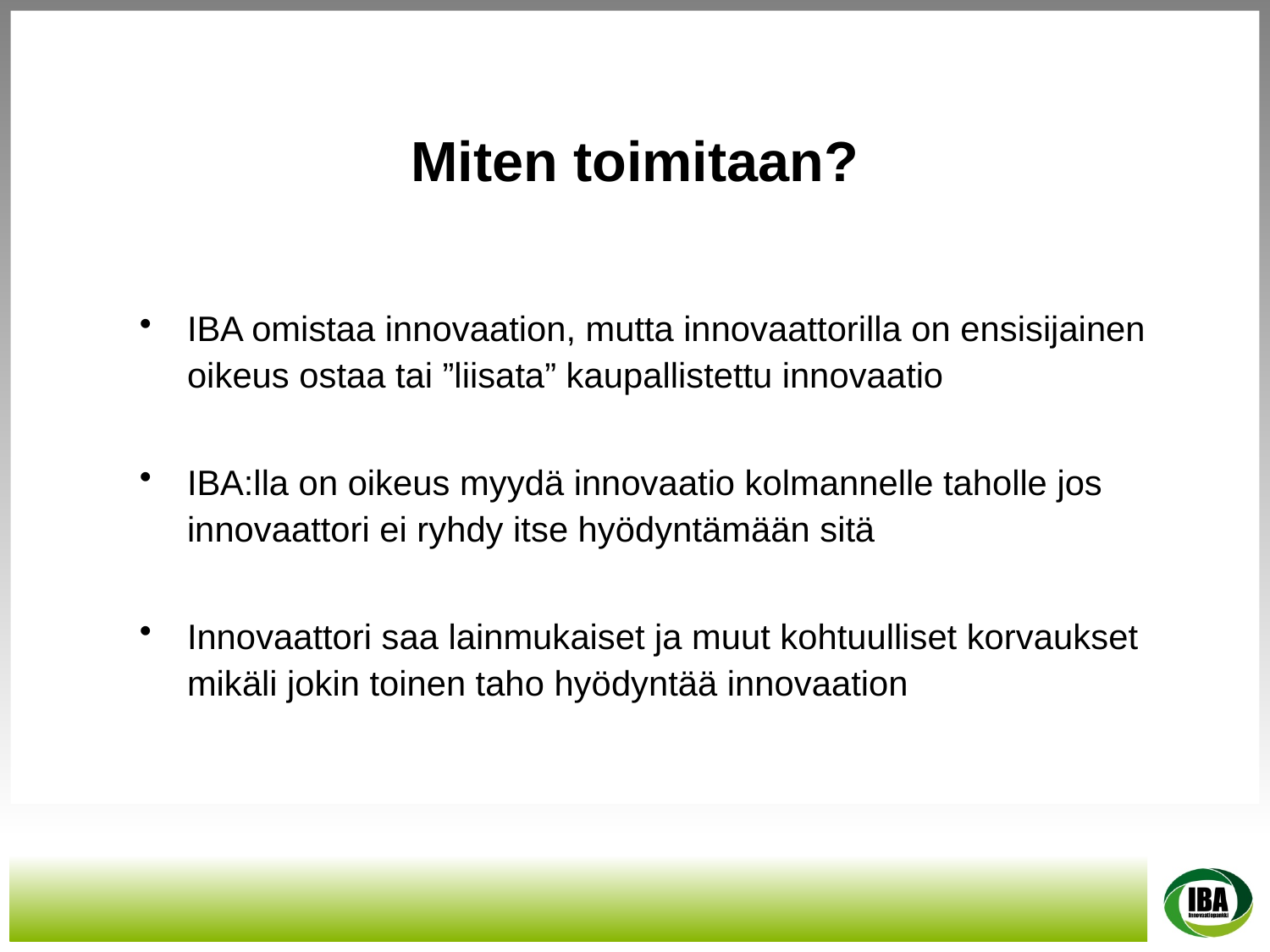

Miten toimitaan?
IBA omistaa innovaation, mutta innovaattorilla on ensisijainen oikeus ostaa tai ”liisata” kaupallistettu innovaatio

IBA:lla on oikeus myydä innovaatio kolmannelle taholle jos innovaattori ei ryhdy itse hyödyntämään sitä

Innovaattori saa lainmukaiset ja muut kohtuulliset korvaukset mikäli jokin toinen taho hyödyntää innovaation